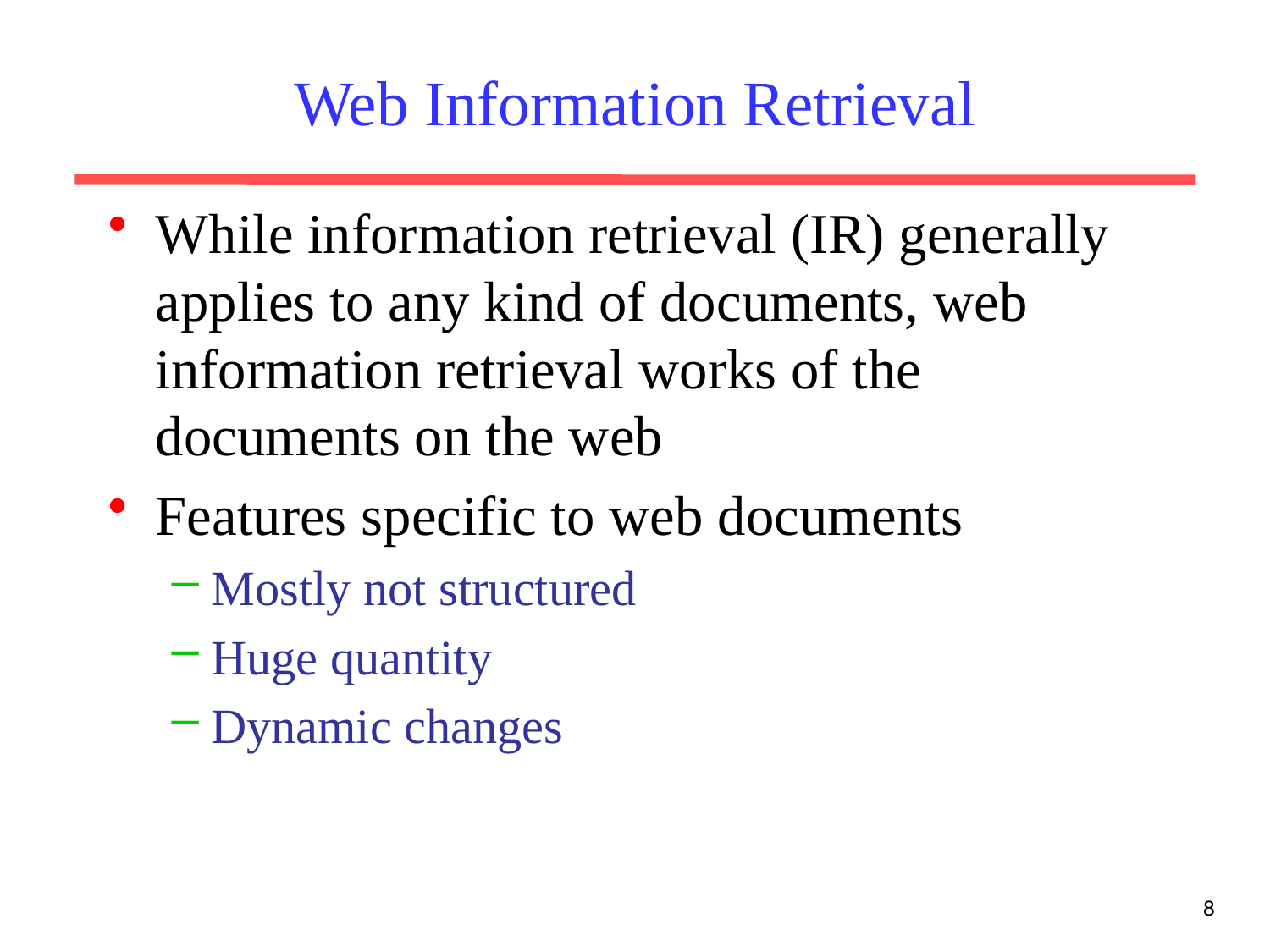

# Web Information Retrieval
While information retrieval (IR) generally applies to any kind of documents, web information retrieval works of the documents on the web
Features specific to web documents
Mostly not structured
Huge quantity
Dynamic changes
8